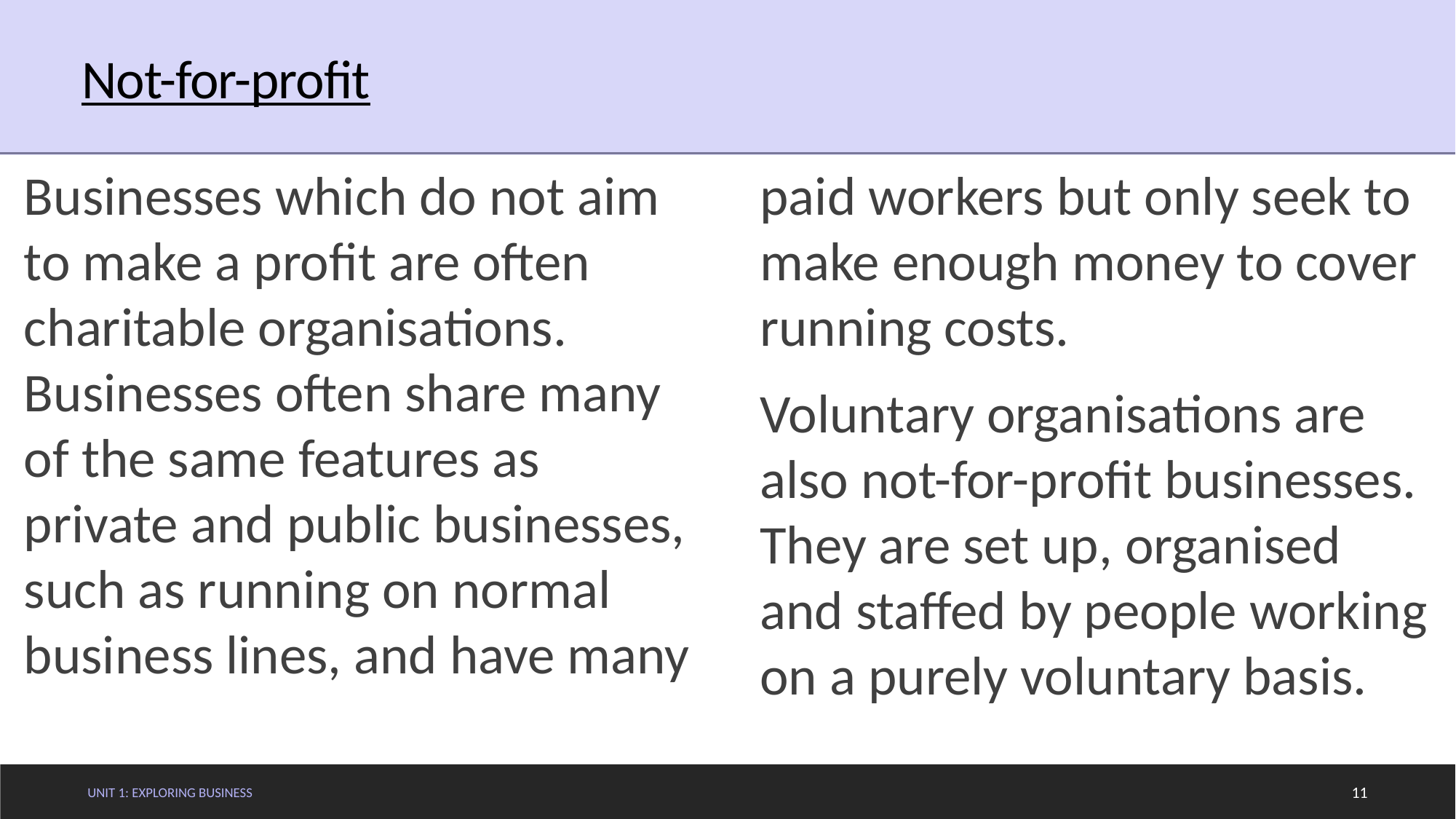

# Not-for-profit
Businesses which do not aim to make a profit are often charitable organisations. Businesses often share many of the same features as private and public businesses, such as running on normal business lines, and have many paid workers but only seek to make enough money to cover running costs.
Voluntary organisations are also not-for-profit businesses. They are set up, organised and staffed by people working on a purely voluntary basis.
Unit 1: Exploring Business
11